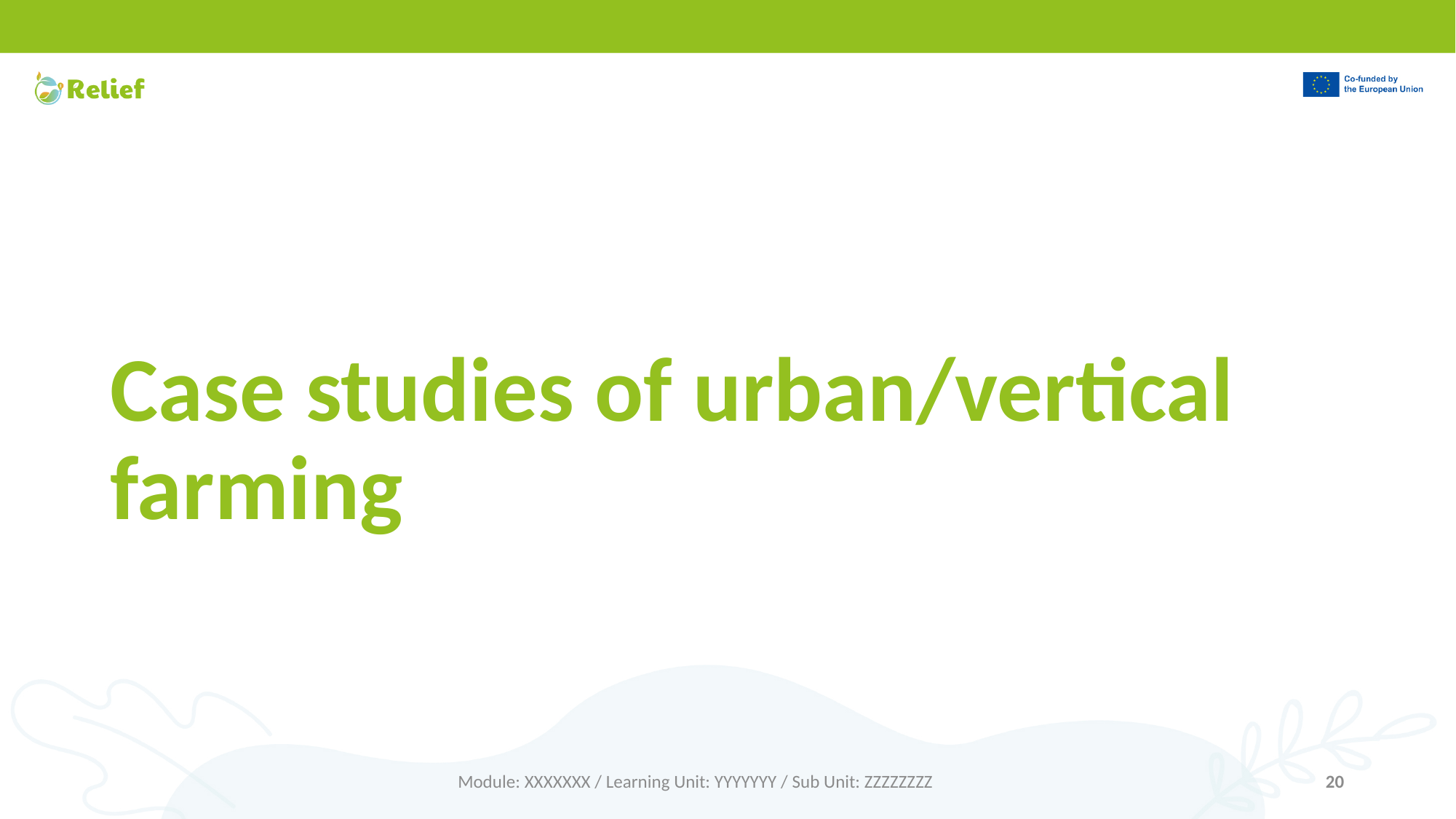

# Case studies of urban/vertical farming

Module: XXXXXXX / Learning Unit: YYYYYYY / Sub Unit: ZZZZZZZZ
20